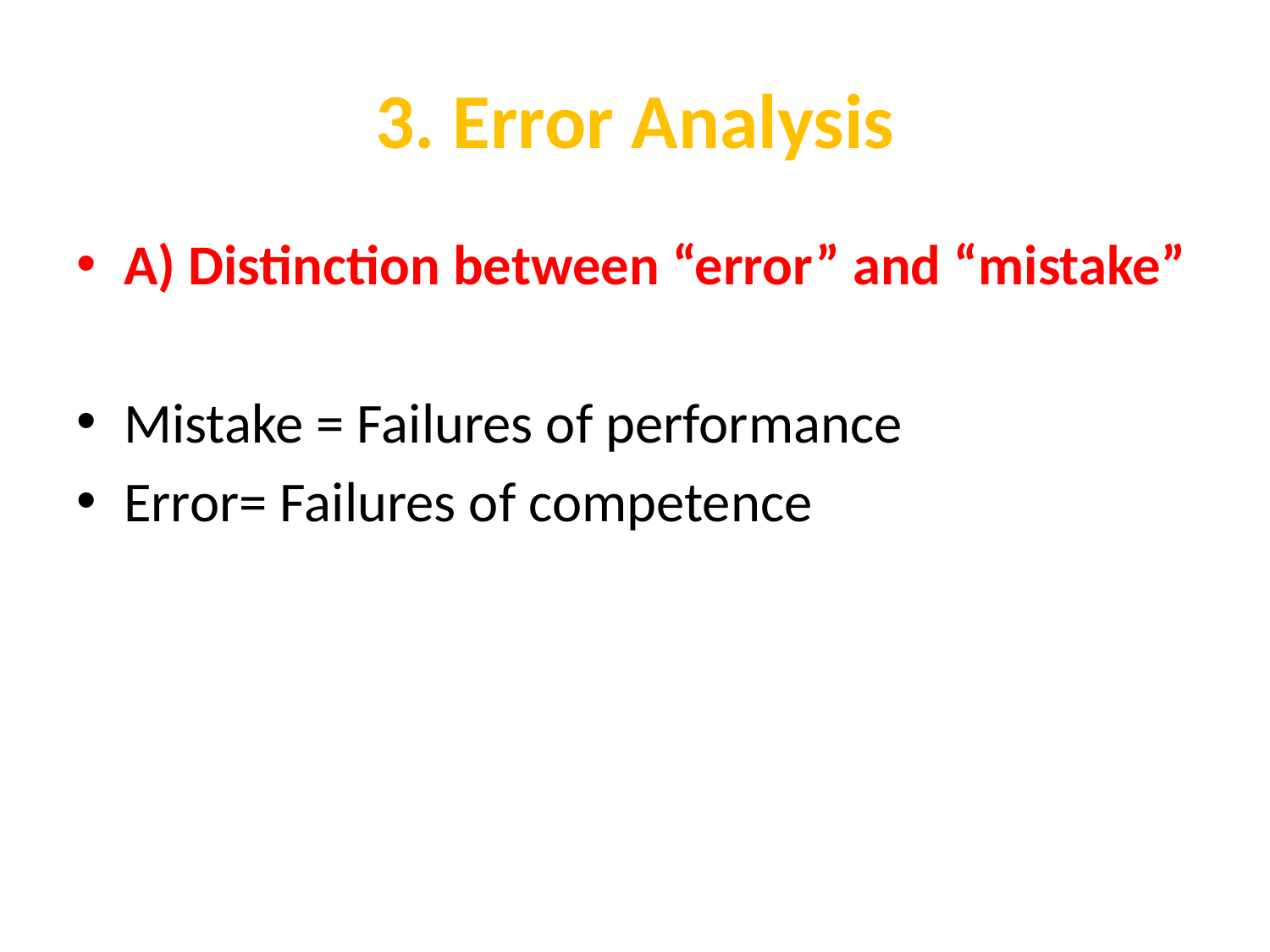

# 3. Error Analysis
A) Distinction between “error” and “mistake”

Mistake = Failures of performance
Error= Failures of competence